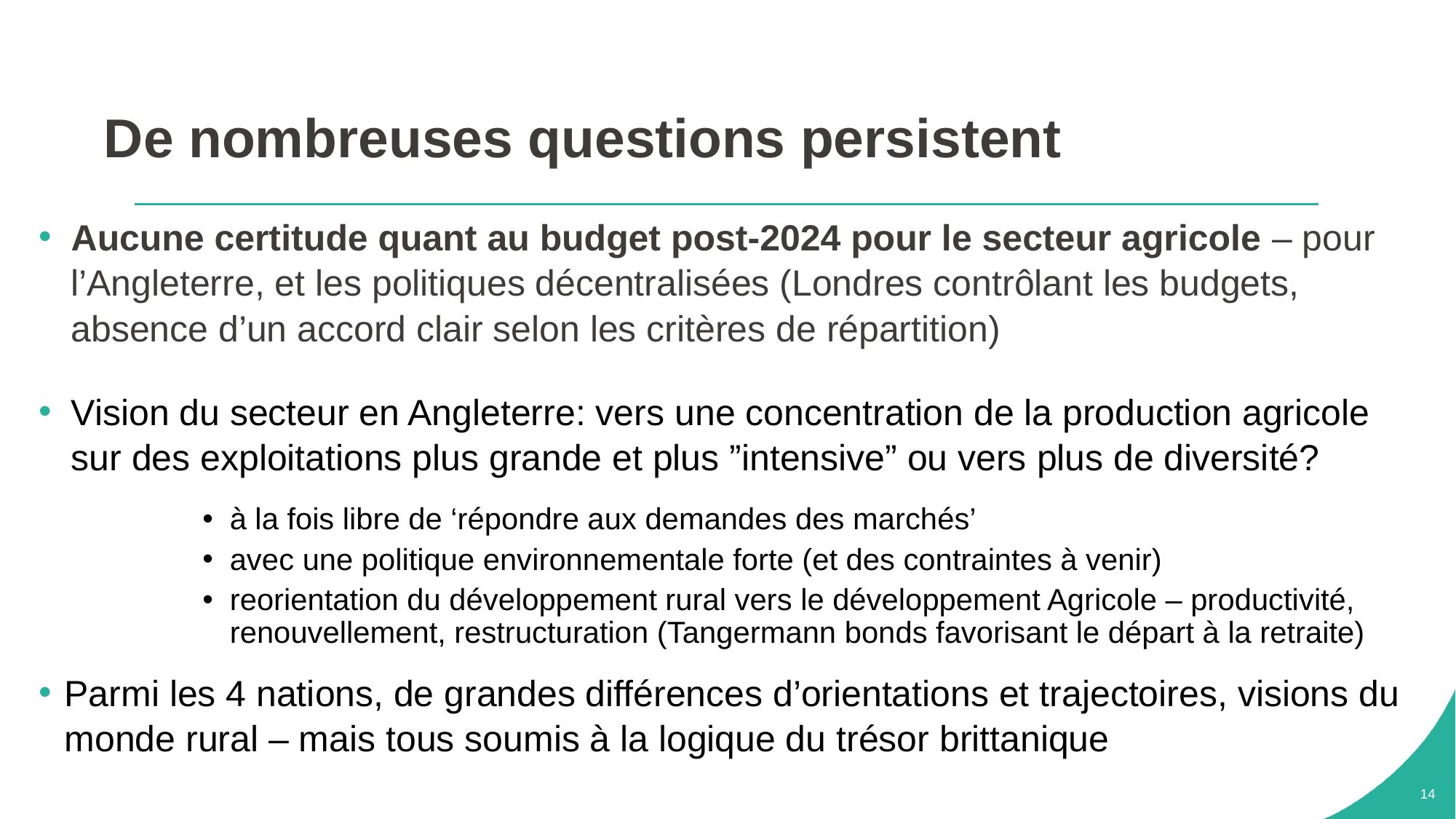

# De nombreuses questions persistent
Aucune certitude quant au budget post-2024 pour le secteur agricole – pour l’Angleterre, et les politiques décentralisées (Londres contrôlant les budgets, absence d’un accord clair selon les critères de répartition)
Vision du secteur en Angleterre: vers une concentration de la production agricole sur des exploitations plus grande et plus ”intensive” ou vers plus de diversité?
à la fois libre de ‘répondre aux demandes des marchés’
avec une politique environnementale forte (et des contraintes à venir)
reorientation du développement rural vers le développement Agricole – productivité, renouvellement, restructuration (Tangermann bonds favorisant le départ à la retraite)
Parmi les 4 nations, de grandes différences d’orientations et trajectoires, visions du monde rural – mais tous soumis à la logique du trésor brittanique